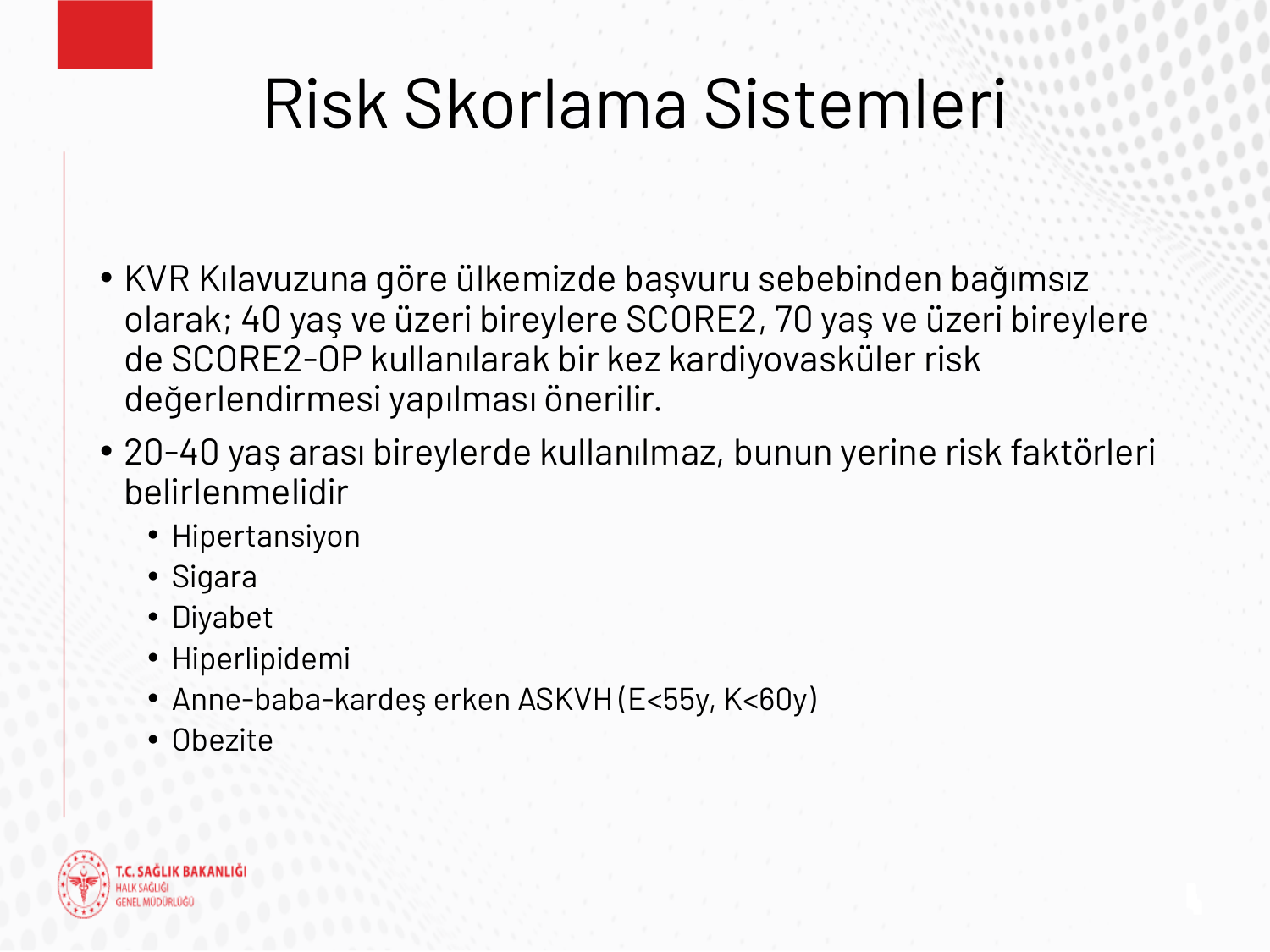

# Risk Skorlama Sistemleri
KVR Kılavuzuna göre ülkemizde başvuru sebebinden bağımsız olarak; 40 yaş ve üzeri bireylere SCORE2, 70 yaş ve üzeri bireylere de SCORE2-OP kullanılarak bir kez kardiyovasküler risk değerlendirmesi yapılması önerilir.
20-40 yaş arası bireylerde kullanılmaz, bunun yerine risk faktörleri belirlenmelidir
Hipertansiyon
Sigara
Diyabet
Hiperlipidemi
Anne-baba-kardeş erken ASKVH (E<55y, K<60y)
Obezite